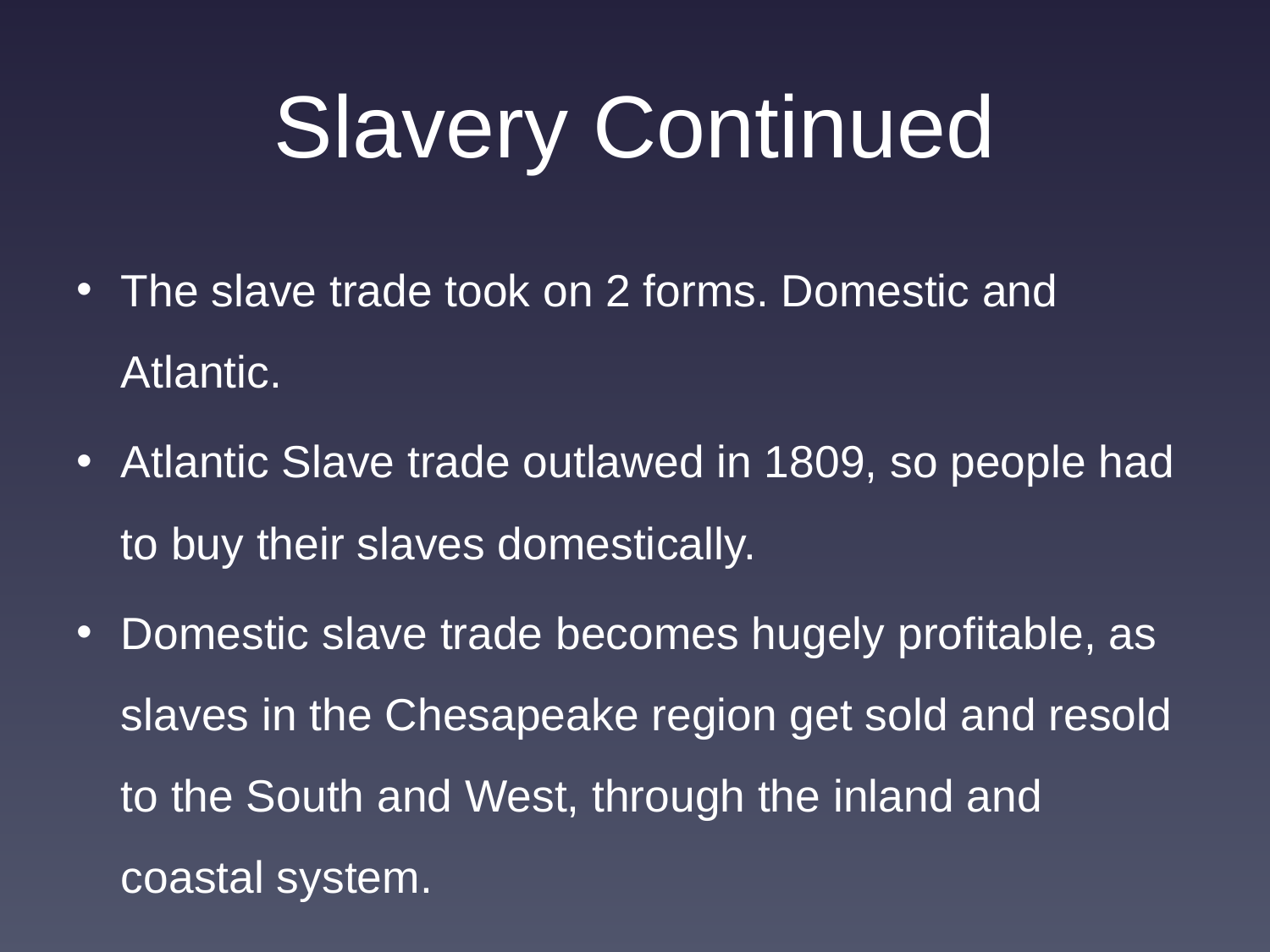

# Slavery Continued
The slave trade took on 2 forms. Domestic and Atlantic.
Atlantic Slave trade outlawed in 1809, so people had to buy their slaves domestically.
Domestic slave trade becomes hugely profitable, as slaves in the Chesapeake region get sold and resold to the South and West, through the inland and coastal system.